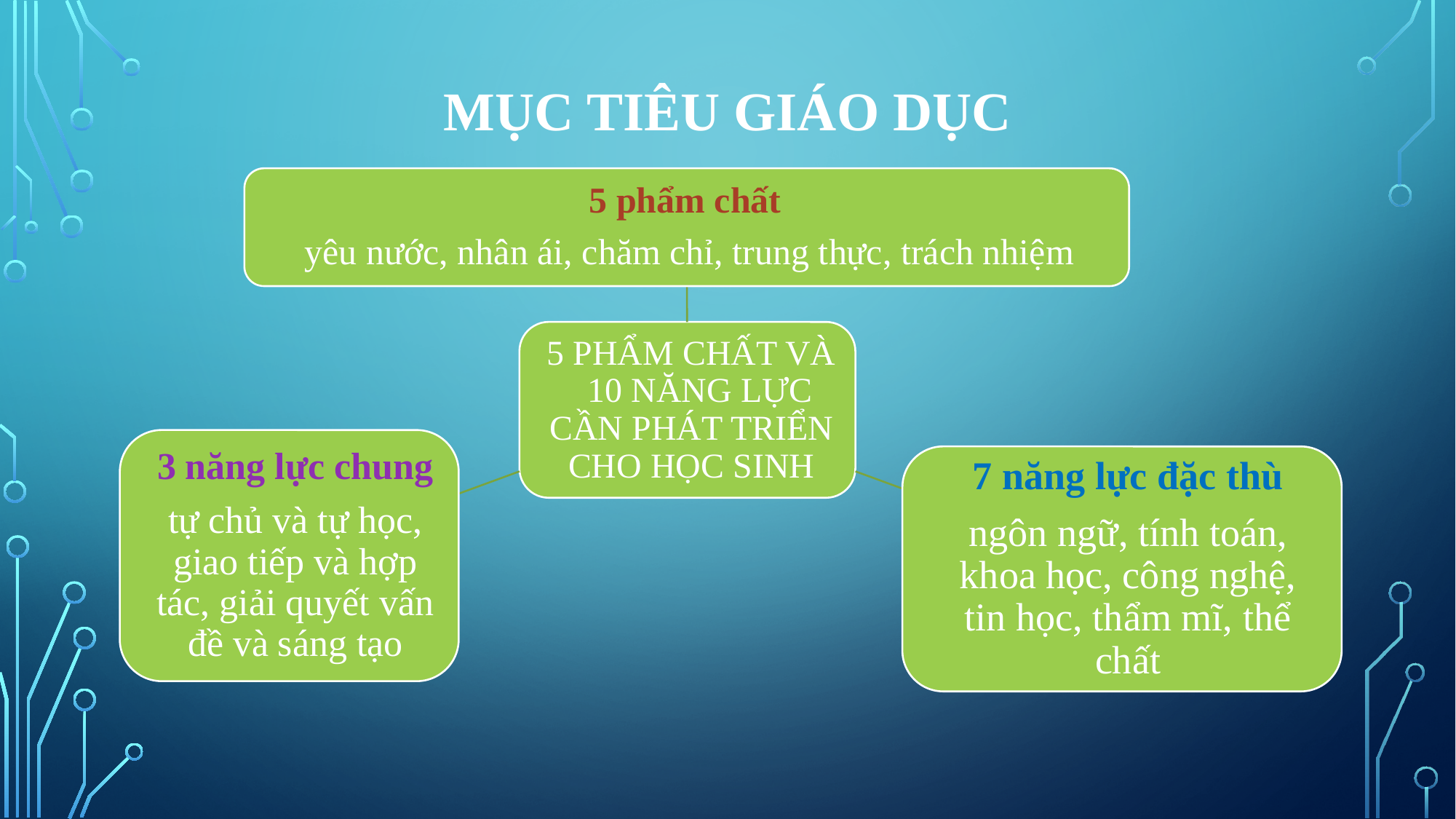

# Mục tiêu giáo dục
5 PHẨM CHẤT VÀ   10 NĂNG LỰC CẦN PHÁT TRIỂN CHO HỌC SINH
5 phẩm chất
yêu nước, nhân ái, chăm chỉ, trung thực, trách nhiệm
3 năng lực chung
tự chủ và tự học, giao tiếp và hợp tác, giải quyết vấn đề và sáng tạo
7 năng lực đặc thù
ngôn ngữ, tính toán, khoa học, công nghệ, tin học, thẩm mĩ, thể chất